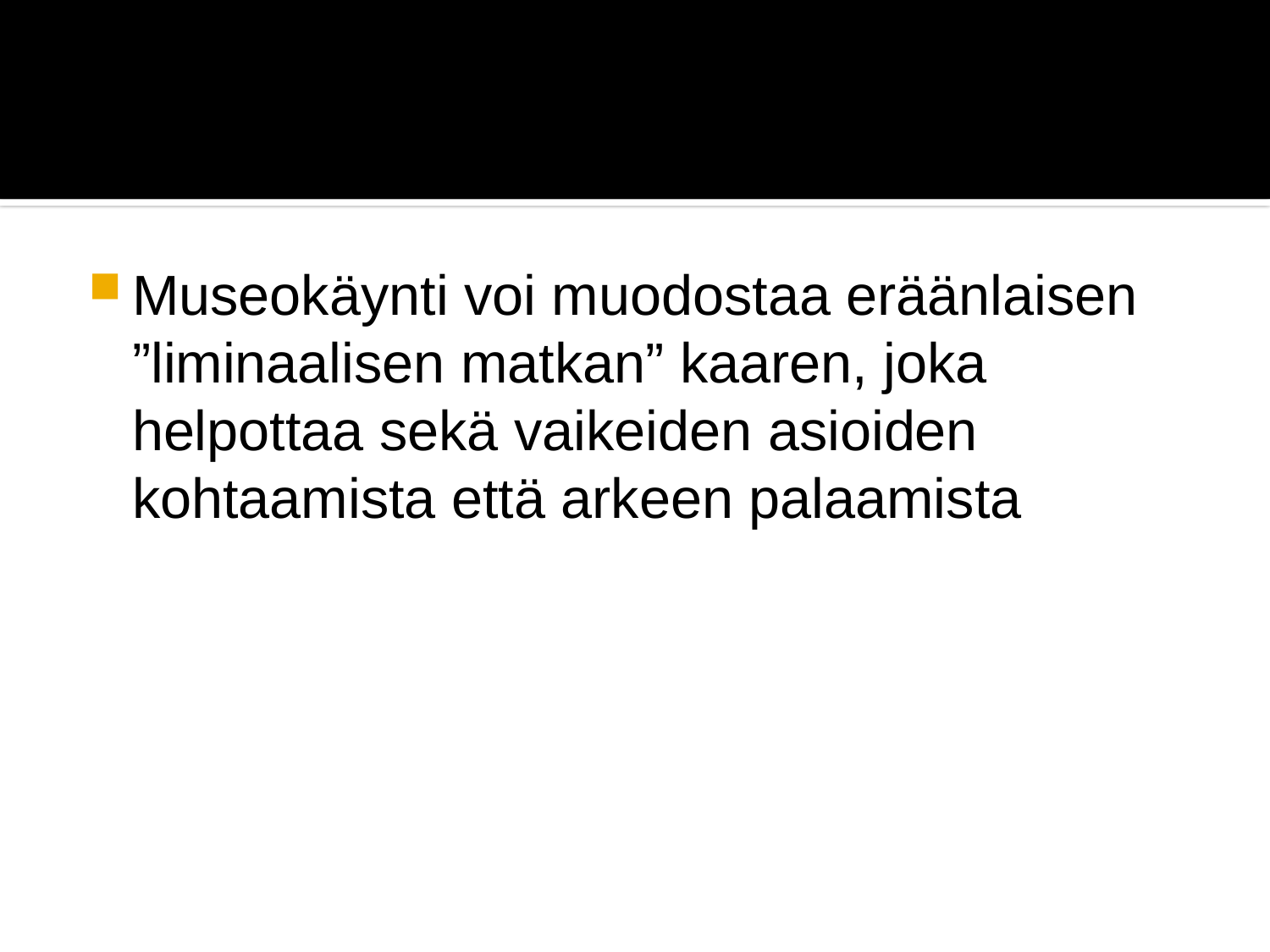

#
Museokäynti voi muodostaa eräänlaisen ”liminaalisen matkan” kaaren, joka helpottaa sekä vaikeiden asioiden kohtaamista että arkeen palaamista